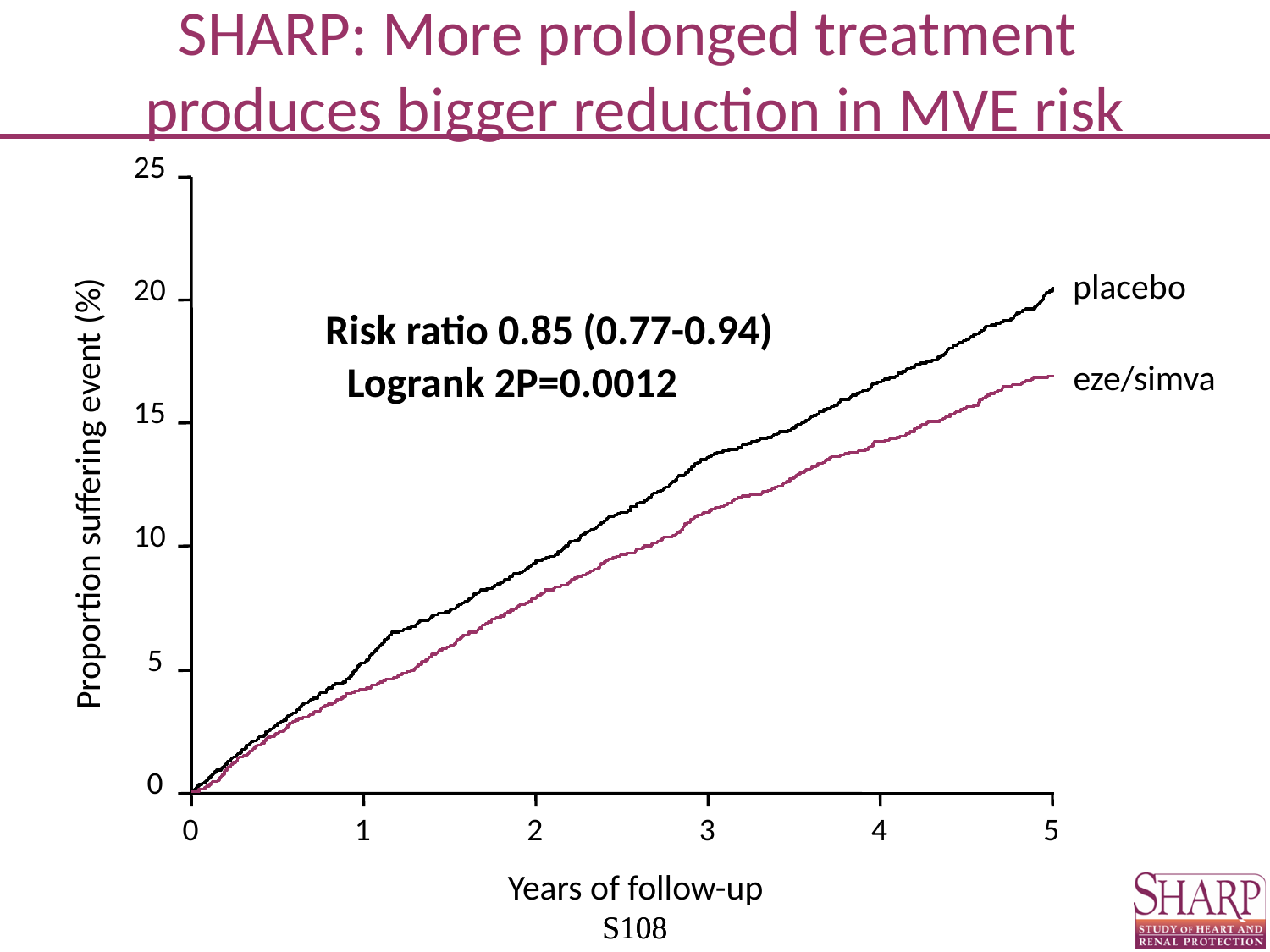

# SHARP: More prolonged treatment produces bigger reduction in MVE risk
25

placebo
20

Risk ratio 0.85 (0.77-0.94)
Logrank 2P=0.0012
eze/simva

15

Proportion suffering event (%)
10

5

0

0
1
2
3
4
5
Years of follow-up